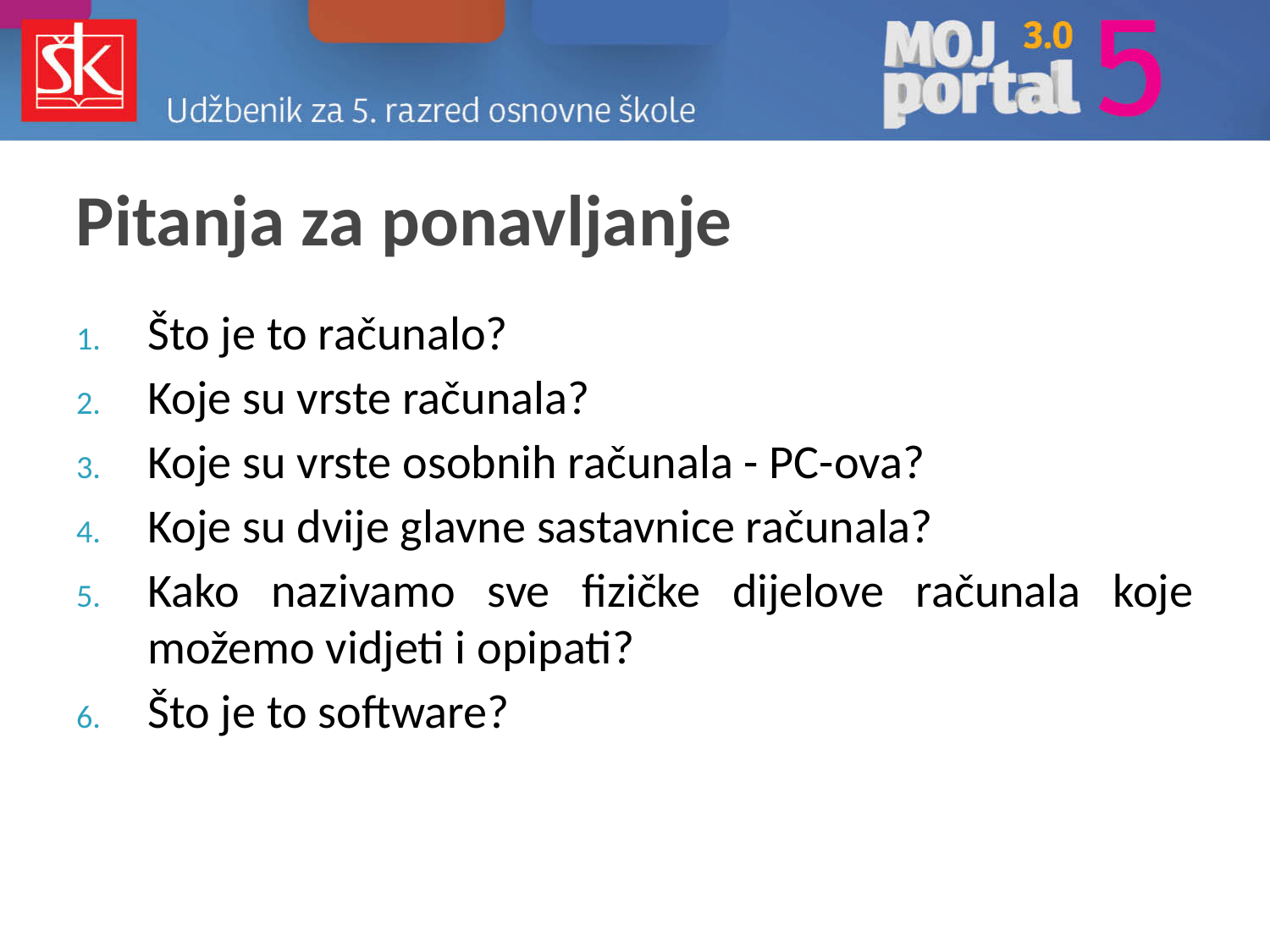

# Pitanja za ponavljanje
Što je to računalo?
Koje su vrste računala?
Koje su vrste osobnih računala - PC-ova?
Koje su dvije glavne sastavnice računala?
Kako nazivamo sve fizičke dijelove računala koje možemo vidjeti i opipati?
Što je to software?